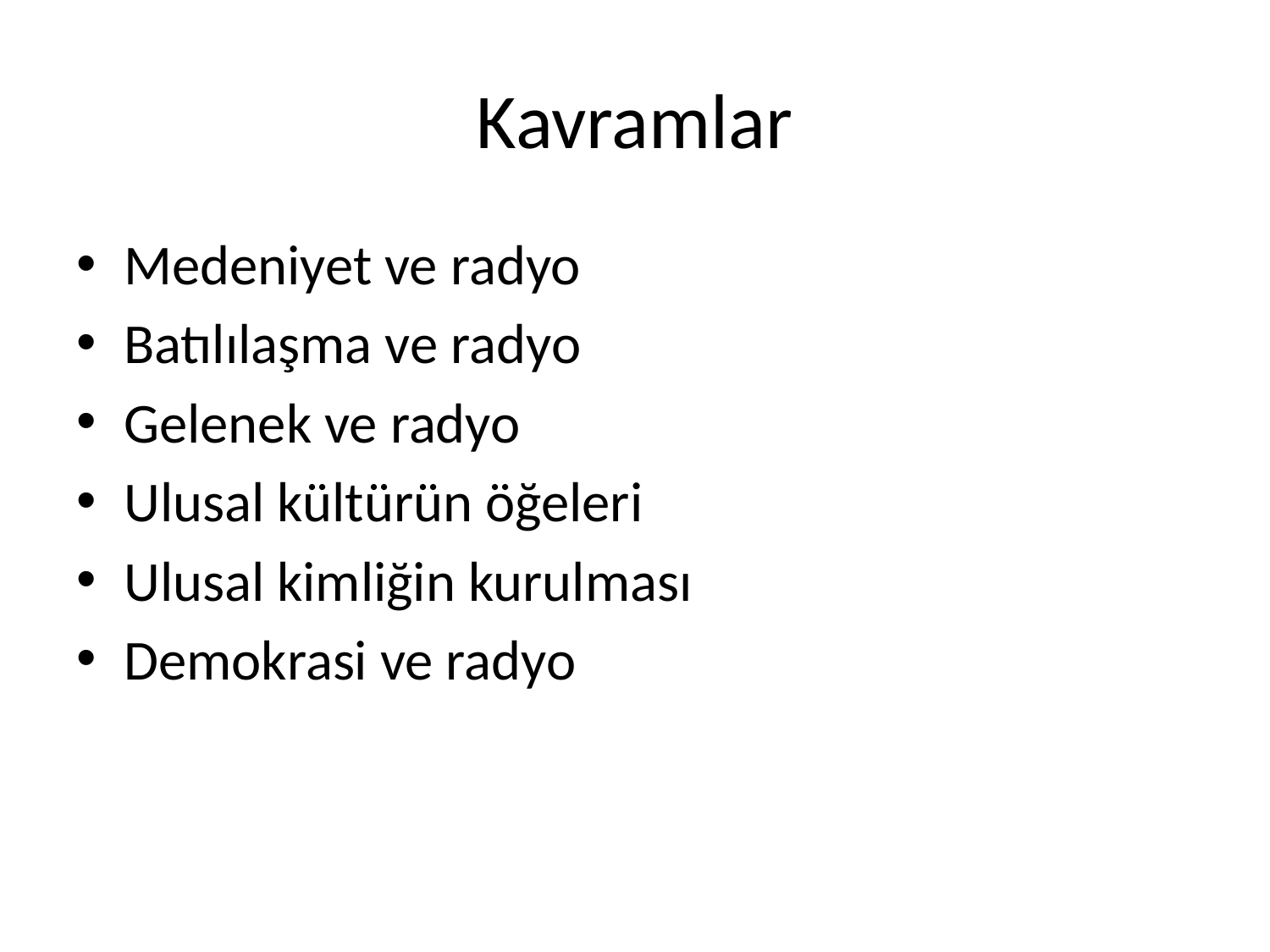

# Kavramlar
Medeniyet ve radyo
Batılılaşma ve radyo
Gelenek ve radyo
Ulusal kültürün öğeleri
Ulusal kimliğin kurulması
Demokrasi ve radyo